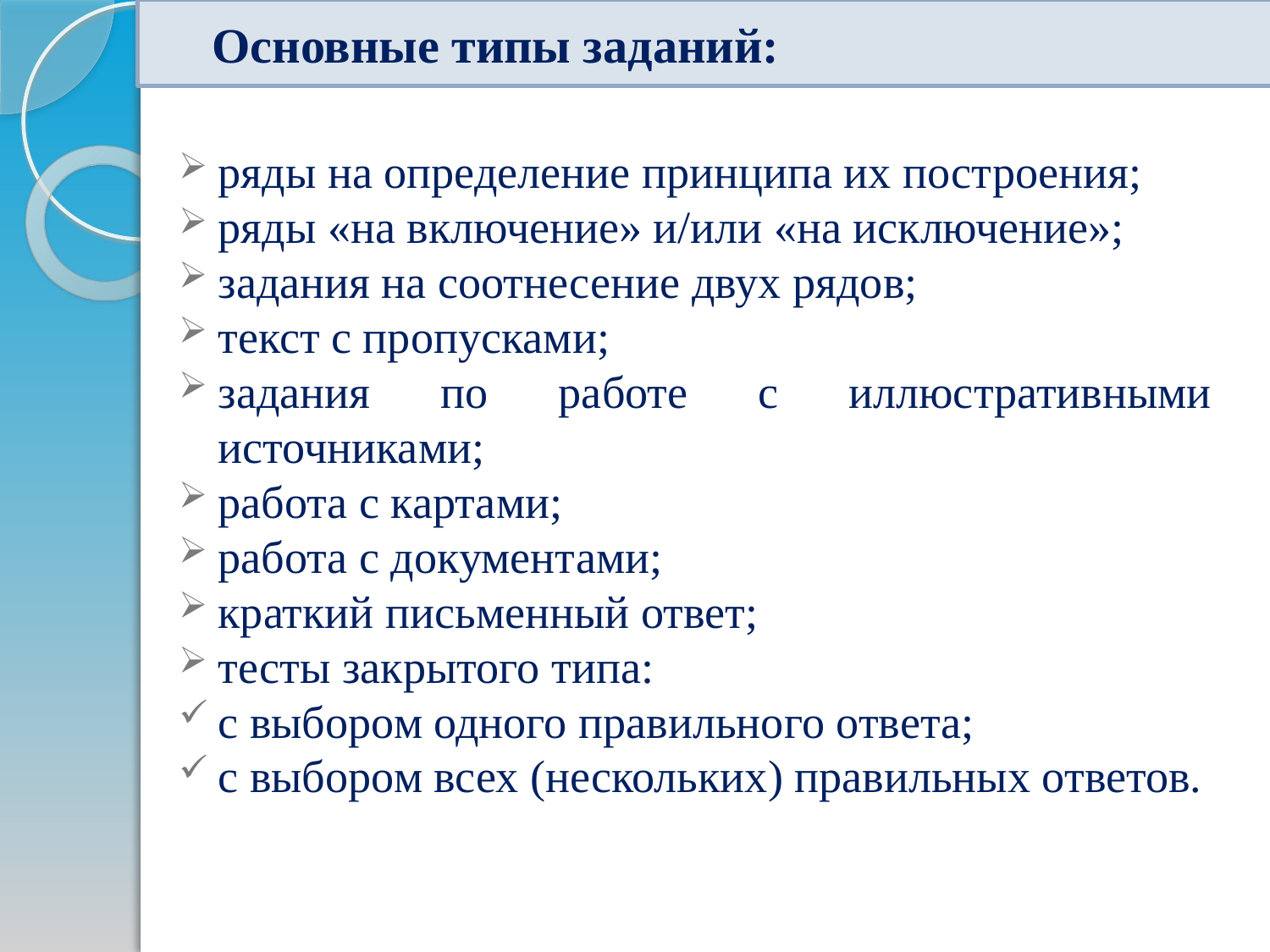

Основные типы заданий:
ряды на определение принципа их построения;
ряды «на включение» и/или «на исключение»;
задания на соотнесение двух рядов;
текст с пропусками;
задания по работе с иллюстративными источниками;
работа с картами;
работа с документами;
краткий письменный ответ;
тесты закрытого типа:
с выбором одного правильного ответа;
с выбором всех (нескольких) правильных ответов.